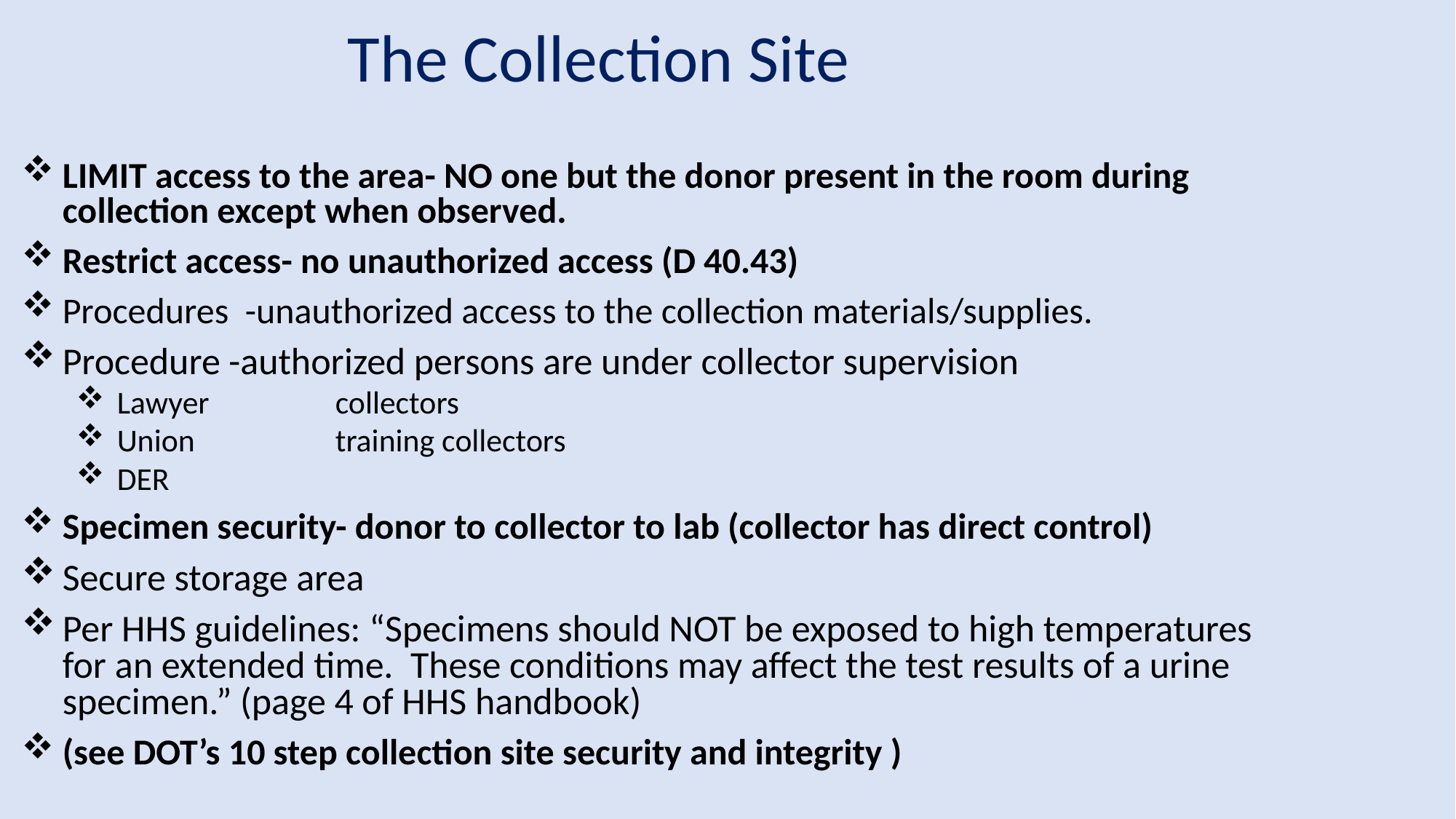

# The Collection Site

LIMIT access to the area- NO one but the donor present in the room during collection except when observed.
Restrict access- no unauthorized access (D 40.43)
Procedures  -unauthorized access to the collection materials/supplies.
Procedure -authorized persons are under collector supervision
Lawyer		collectors
Union		training collectors
DER
Specimen security- donor to collector to lab (collector has direct control)
Secure storage area
Per HHS guidelines: “Specimens should NOT be exposed to high temperatures for an extended time.  These conditions may affect the test results of a urine specimen.” (page 4 of HHS handbook)
(see DOT’s 10 step collection site security and integrity )